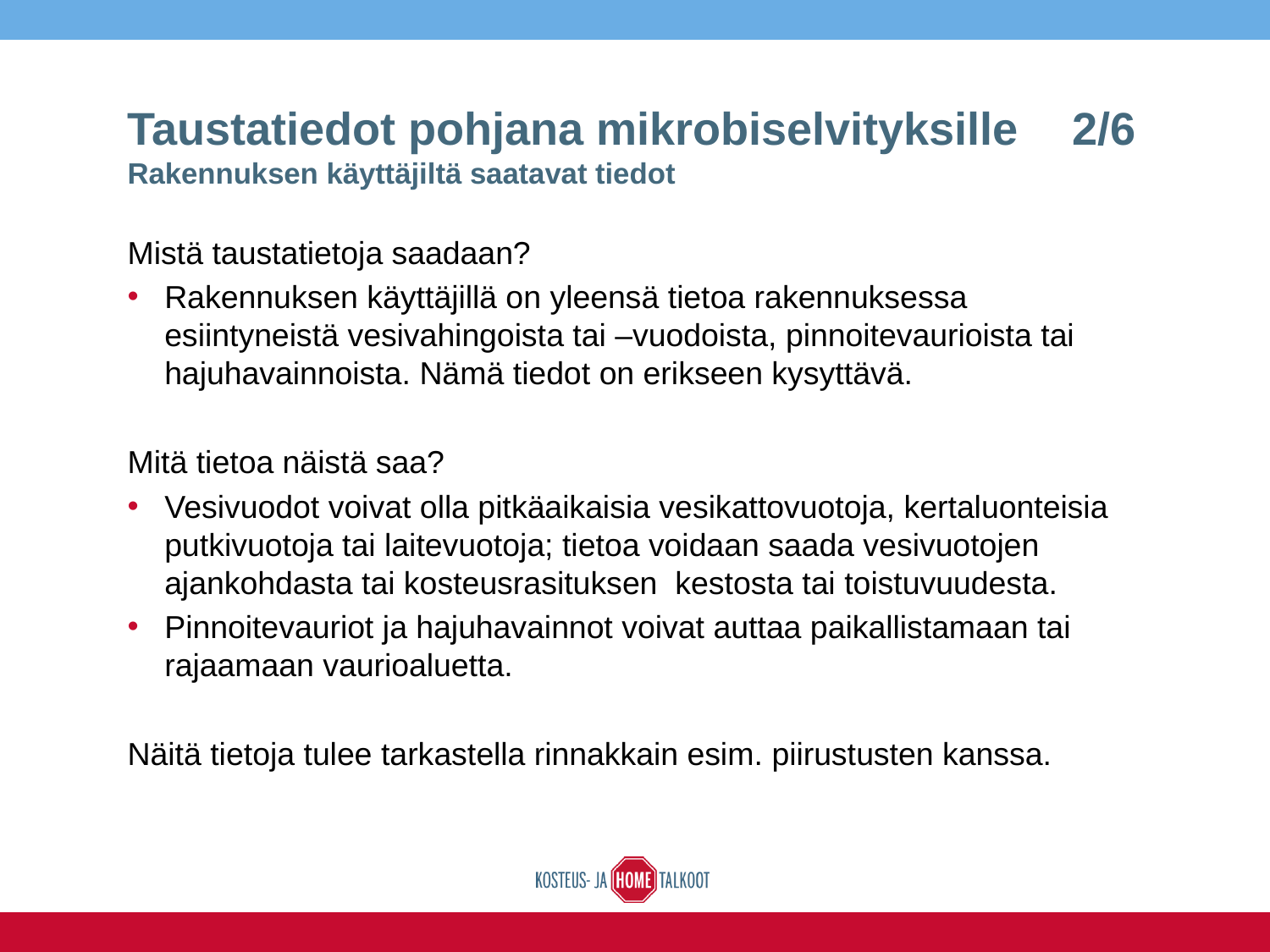

# Taustatiedot pohjana mikrobiselvityksille 	2/6 Rakennuksen käyttäjiltä saatavat tiedot
Mistä taustatietoja saadaan?
Rakennuksen käyttäjillä on yleensä tietoa rakennuksessa esiintyneistä vesivahingoista tai –vuodoista, pinnoitevaurioista tai hajuhavainnoista. Nämä tiedot on erikseen kysyttävä.

Mitä tietoa näistä saa?
Vesivuodot voivat olla pitkäaikaisia vesikattovuotoja, kertaluonteisia putkivuotoja tai laitevuotoja; tietoa voidaan saada vesivuotojen ajankohdasta tai kosteusrasituksen  kestosta tai toistuvuudesta.
Pinnoitevauriot ja hajuhavainnot voivat auttaa paikallistamaan tai rajaamaan vaurioaluetta.

Näitä tietoja tulee tarkastella rinnakkain esim. piirustusten kanssa.